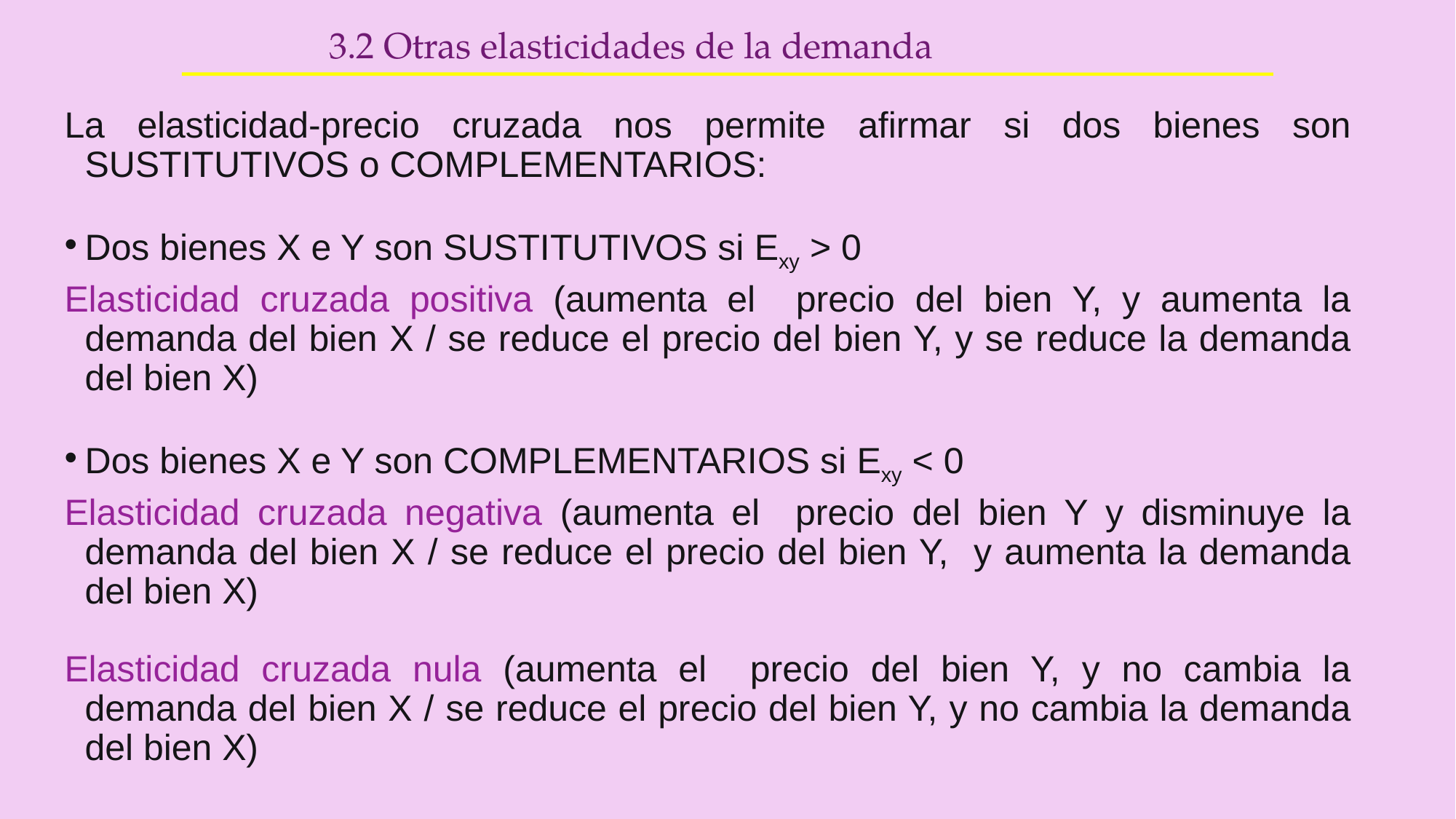

# 3.2 Otras elasticidades de la demanda

La elasticidad-precio cruzada nos permite afirmar si dos bienes son SUSTITUTIVOS o COMPLEMENTARIOS:

Dos bienes X e Y son SUSTITUTIVOS si Exy > 0
Elasticidad cruzada positiva (aumenta el  precio del bien Y, y aumenta la demanda del bien X / se reduce el precio del bien Y, y se reduce la demanda del bien X)

Dos bienes X e Y son COMPLEMENTARIOS si Exy < 0
Elasticidad cruzada negativa (aumenta el  precio del bien Y y disminuye la demanda del bien X / se reduce el precio del bien Y,  y aumenta la demanda del bien X)

Elasticidad cruzada nula (aumenta el  precio del bien Y, y no cambia la demanda del bien X / se reduce el precio del bien Y, y no cambia la demanda del bien X)